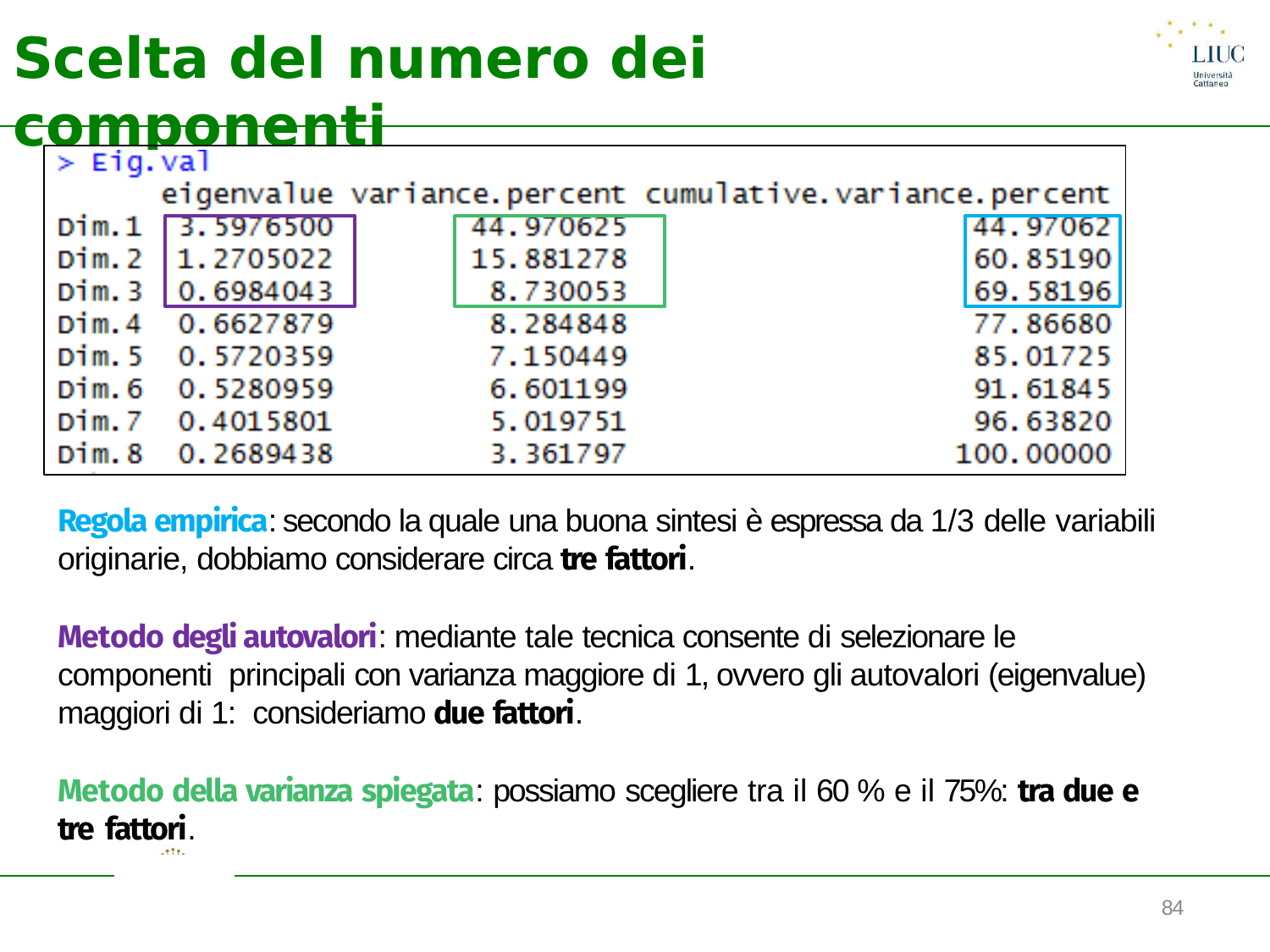

# Scelta del numero dei componenti

Regola empirica: secondo la quale una buona sintesi è espressa da 1/3 delle variabili
originarie, dobbiamo considerare circa tre fattori.

Metodo degli autovalori: mediante tale tecnica consente di selezionare le componenti  principali con varianza maggiore di 1, ovvero gli autovalori (eigenvalue) maggiori di 1:  consideriamo due fattori.

Metodo della varianza spiegata: possiamo scegliere tra il 60 % e il 75%: tra due e tre  fattori.

84